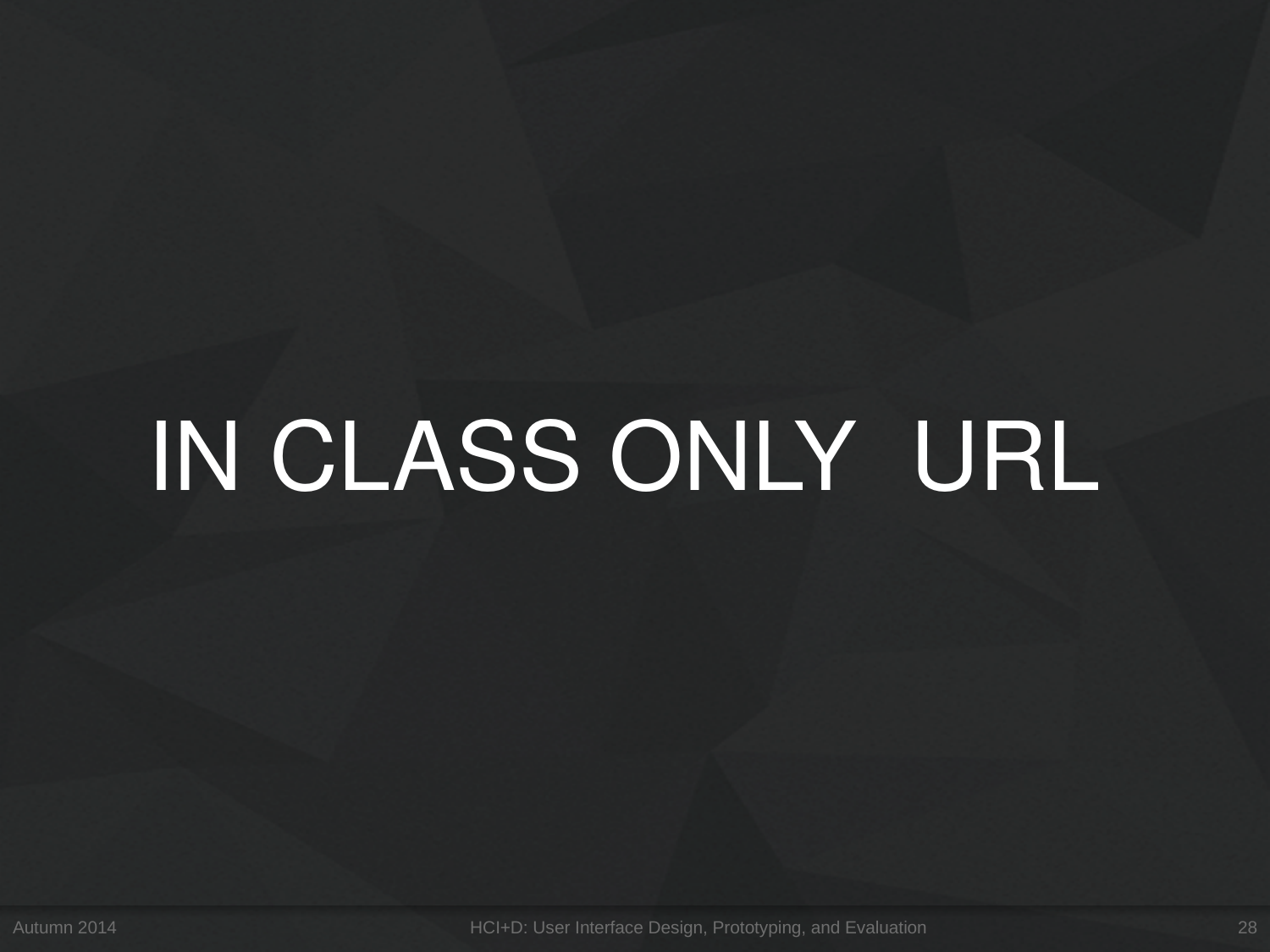

IN CLASS ONLY  URL
Autumn 2014
HCI+D: User Interface Design, Prototyping, and Evaluation
28